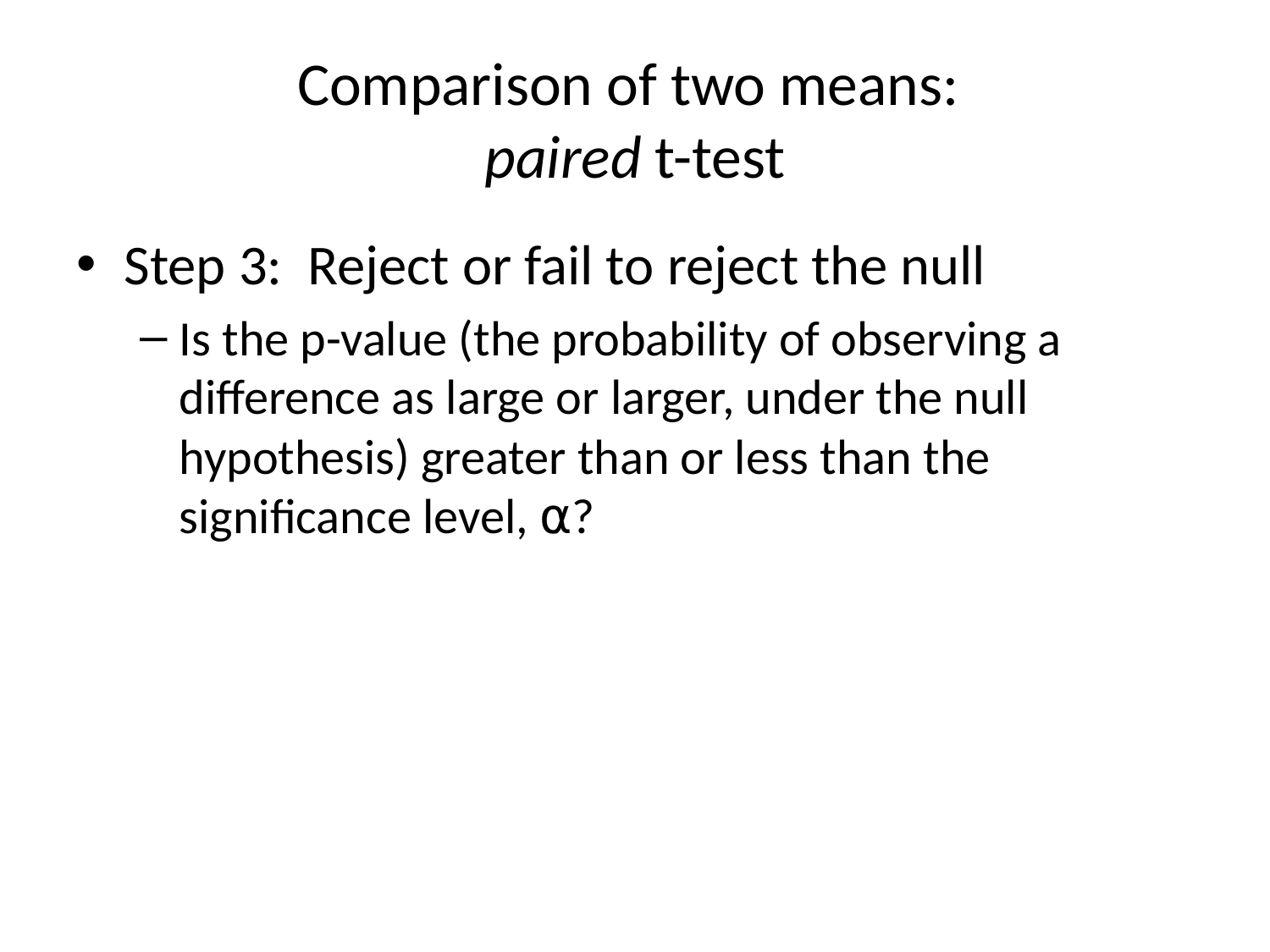

# Comparison of two means: paired t-test
Step 3:  Reject or fail to reject the null
Is the p-value (the probability of observing a difference as large or larger, under the null hypothesis) greater than or less than the significance level, ⍺?